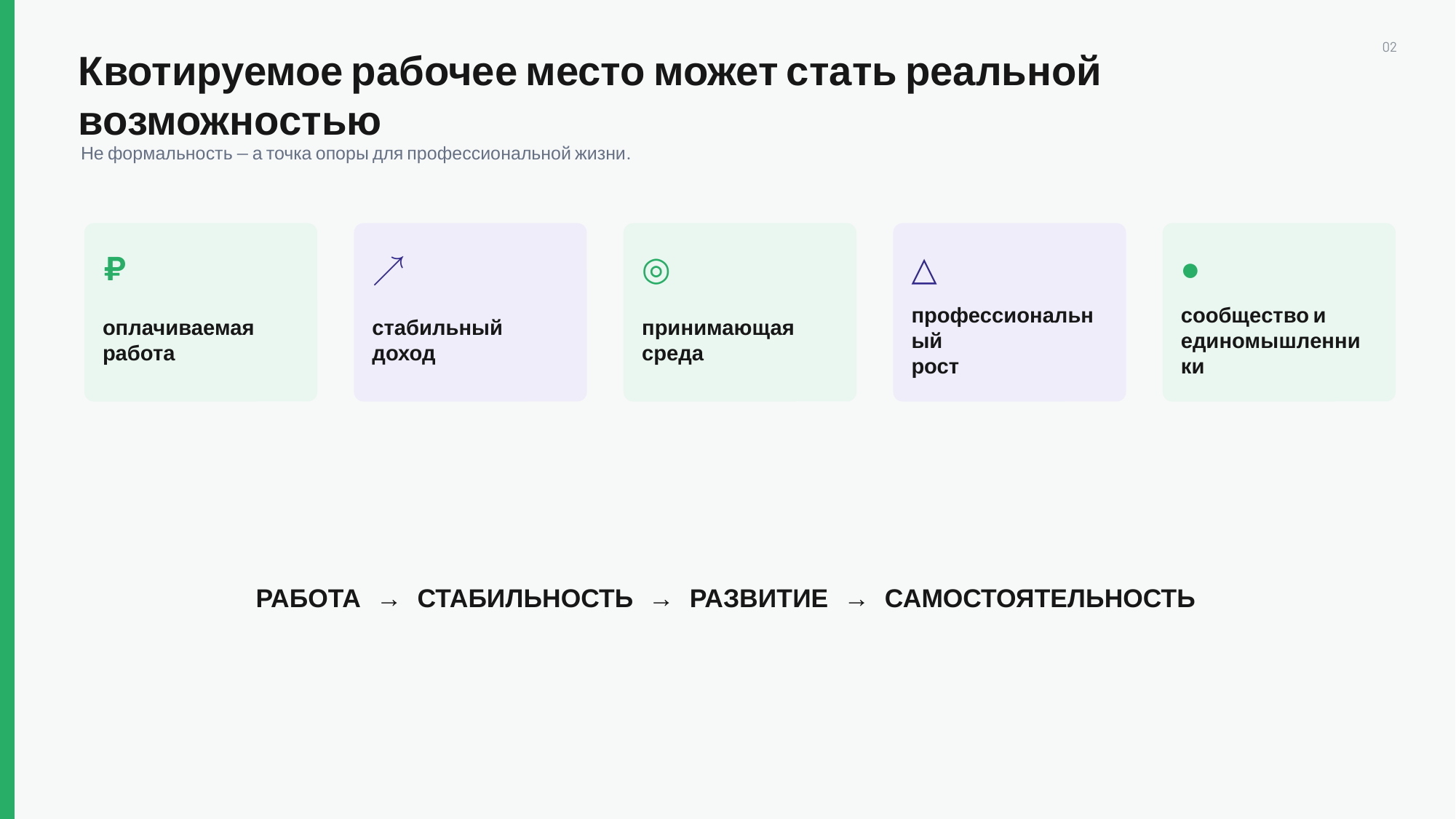

02
Квотируемое рабочее место может стать реальной возможностью
Не формальность — а точка опоры для профессиональной жизни.

₽
↗
◎
△
●
оплачиваемая
работа
стабильный
доход
принимающая
среда
профессиональный
рост
сообщество и
единомышленники
РАБОТА   →   СТАБИЛЬНОСТЬ   →   РАЗВИТИЕ   →   САМОСТОЯТЕЛЬНОСТЬ